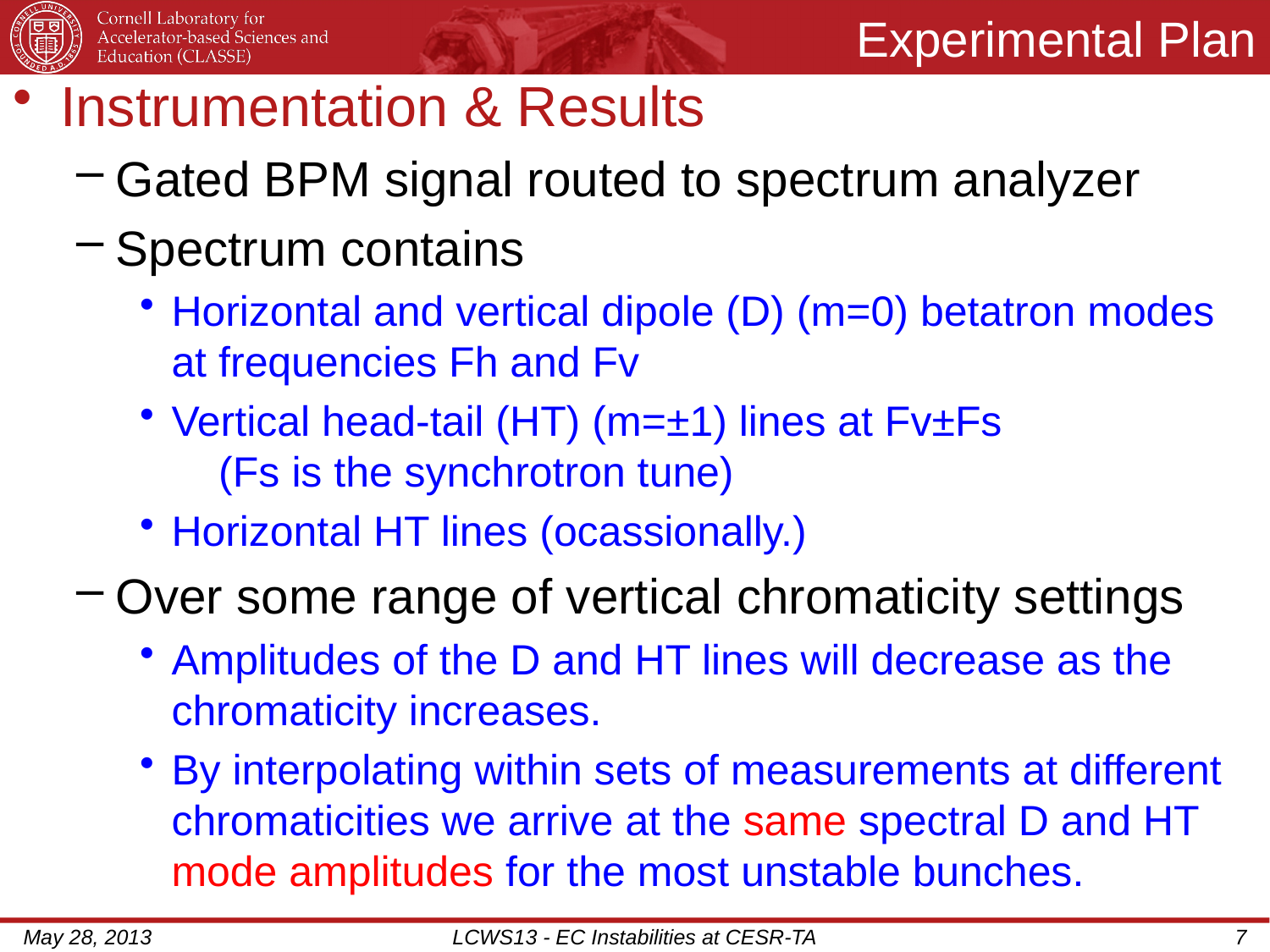

# Experimental Plan
Instrumentation & Results
Gated BPM signal routed to spectrum analyzer
Spectrum contains
Horizontal and vertical dipole (D) (m=0) betatron modes at frequencies Fh and Fv
Vertical head-tail (HT) (m=±1) lines at Fv±Fs
    (Fs is the synchrotron tune)
Horizontal HT lines (ocassionally.)
Over some range of vertical chromaticity settings
Amplitudes of the D and HT lines will decrease as the chromaticity increases.
By interpolating within sets of measurements at different chromaticities we arrive at the same spectral D and HT mode amplitudes for the most unstable bunches.
May 28, 2013
LCWS13 - EC Instabilities at CESR-TA
7